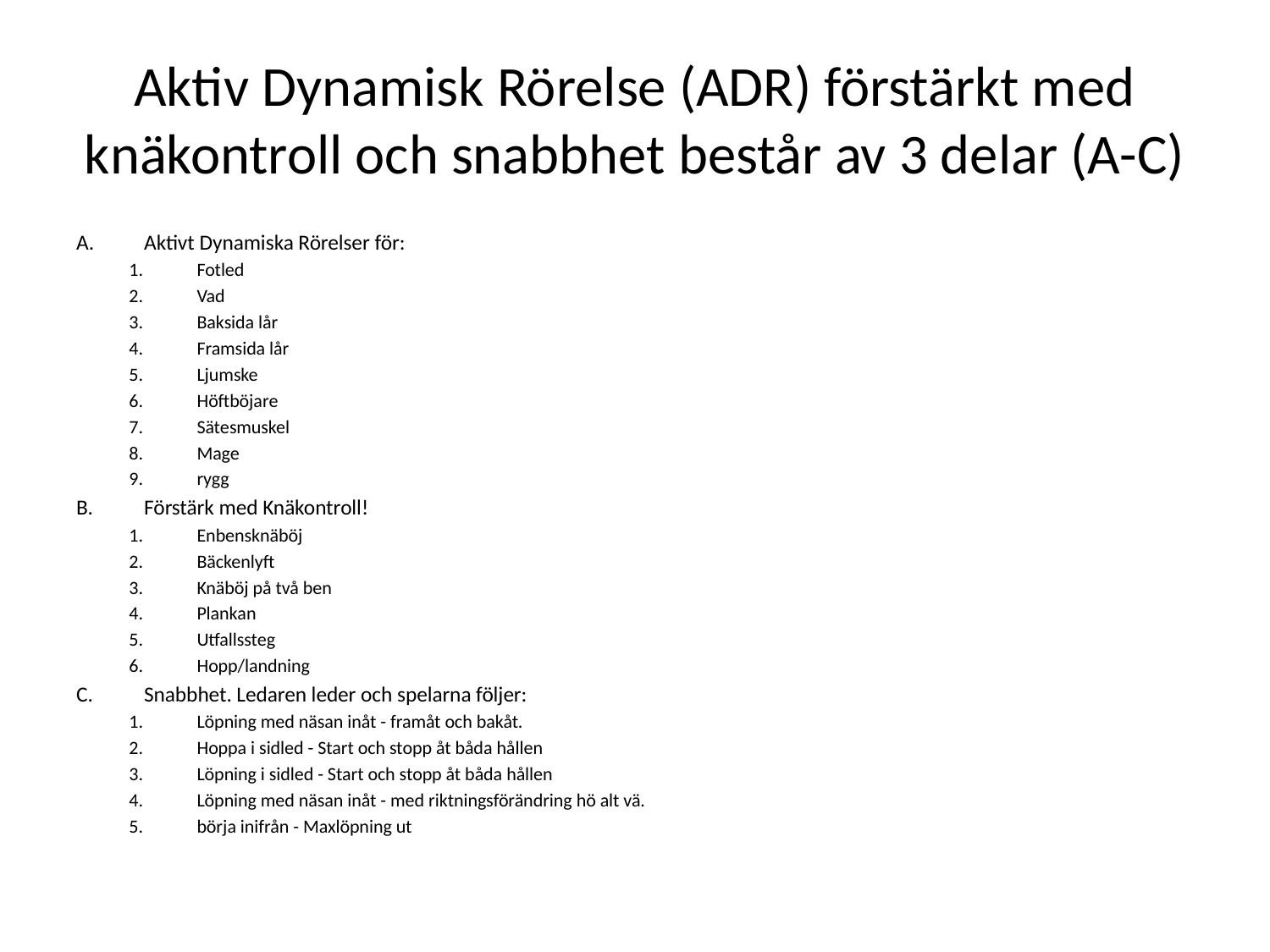

# Aktiv Dynamisk Rörelse (ADR) förstärkt med knäkontroll och snabbhet består av 3 delar (A-C)
Aktivt Dynamiska Rörelser för:
Fotled
Vad
Baksida lår
Framsida lår
Ljumske
Höftböjare
Sätesmuskel
Mage
rygg
Förstärk med Knäkontroll!
Enbensknäböj
Bäckenlyft
Knäböj på två ben
Plankan
Utfallssteg
Hopp/landning
Snabbhet. Ledaren leder och spelarna följer:
Löpning med näsan inåt - framåt och bakåt.
Hoppa i sidled - Start och stopp åt båda hållen
Löpning i sidled - Start och stopp åt båda hållen
Löpning med näsan inåt - med riktningsförändring hö alt vä.
börja inifrån - Maxlöpning ut